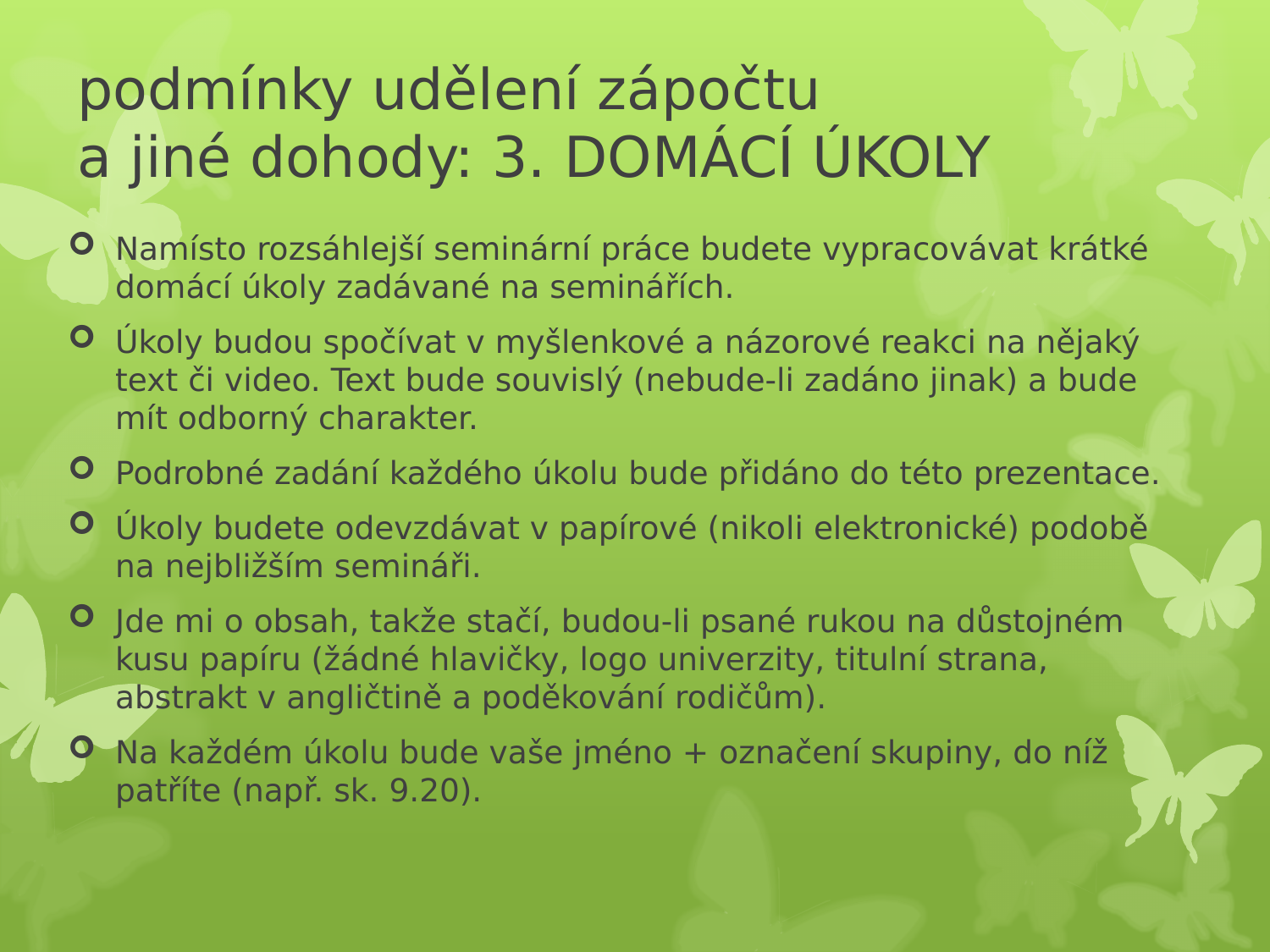

# podmínky udělení zápočtu a jiné dohody: 3. DOMÁCÍ ÚKOLY
Namísto rozsáhlejší seminární práce budete vypracovávat krátké domácí úkoly zadávané na seminářích.
Úkoly budou spočívat v myšlenkové a názorové reakci na nějaký text či video. Text bude souvislý (nebude-li zadáno jinak) a bude mít odborný charakter.
Podrobné zadání každého úkolu bude přidáno do této prezentace.
Úkoly budete odevzdávat v papírové (nikoli elektronické) podobě na nejbližším semináři.
Jde mi o obsah, takže stačí, budou-li psané rukou na důstojném kusu papíru (žádné hlavičky, logo univerzity, titulní strana, abstrakt v angličtině a poděkování rodičům).
Na každém úkolu bude vaše jméno + označení skupiny, do níž patříte (např. sk. 9.20).